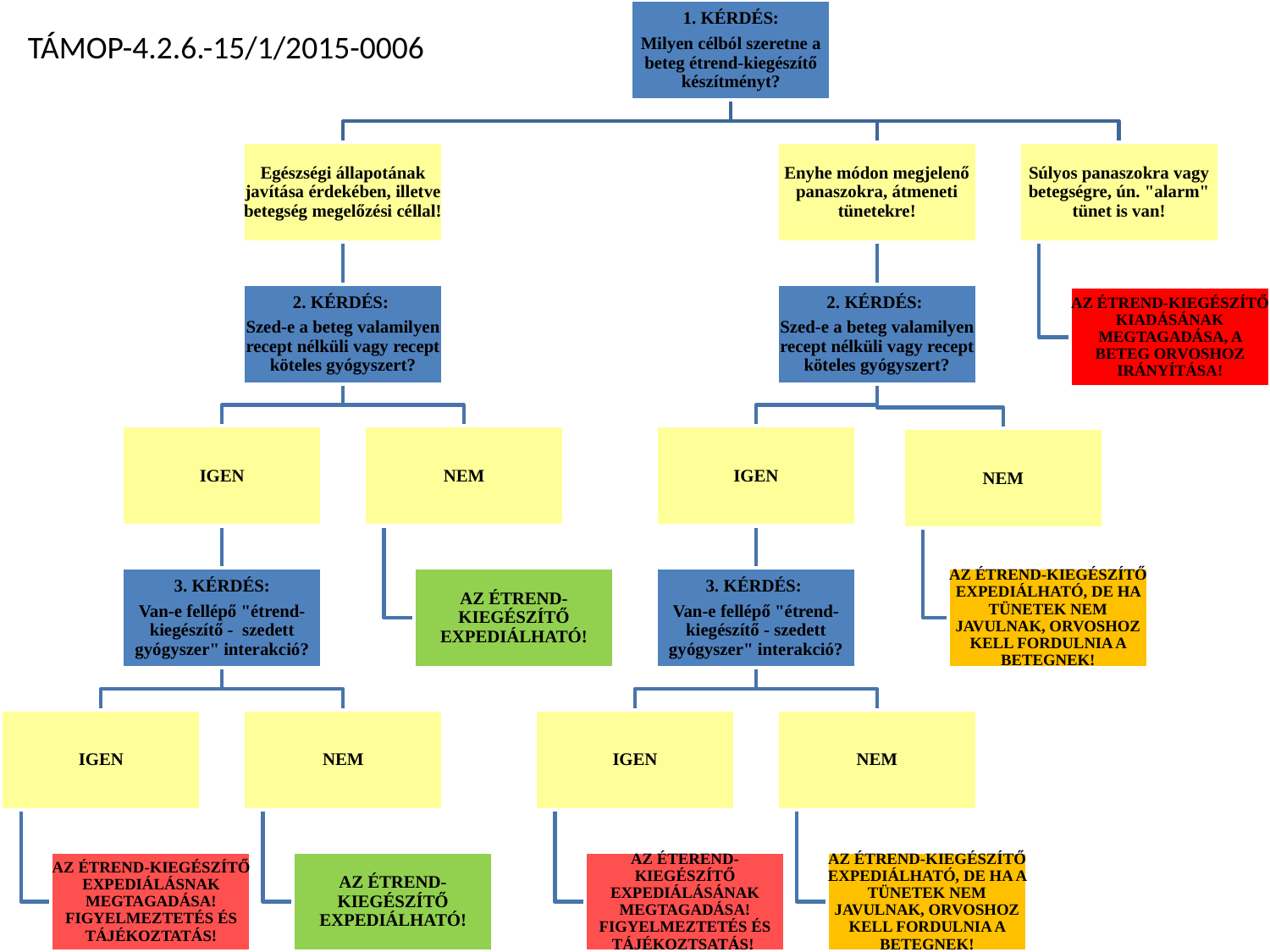

1. KÉRDÉS:
Milyen célból szeretne a beteg étrend-kiegészítő készítményt?
Egészségi állapotának javítása érdekében, illetve betegség megelőzési céllal!
2. KÉRDÉS:
Szed-e a beteg valamilyen recept nélküli vagy recept köteles gyógyszert?
IGEN
3. KÉRDÉS:
Van-e fellépő "étrend-kiegészítő -  szedett gyógyszer" interakció?
IGEN
AZ ÉTREND-KIEGÉSZÍTŐ EXPEDIÁLÁSNAK MEGTAGADÁSA! FIGYELMEZTETÉS ÉS TÁJÉKOZTATÁS!
NEM
AZ ÉTREND-KIEGÉSZÍTŐ EXPEDIÁLHATÓ!
NEM
AZ ÉTREND-KIEGÉSZÍTŐ EXPEDIÁLHATÓ!
Enyhe módon megjelenő panaszokra, átmeneti tünetekre!
2. KÉRDÉS:
Szed-e a beteg valamilyen recept nélküli vagy recept köteles gyógyszert?
IGEN
3. KÉRDÉS:
Van-e fellépő "étrend-kiegészítő - szedett gyógyszer" interakció?
IGEN
AZ ÉTEREND-KIEGÉSZÍTŐ EXPEDIÁLÁSÁNAK MEGTAGADÁSA! FIGYELMEZTETÉS ÉS TÁJÉKOZTSATÁS!
NEM
AZ ÉTREND-KIEGÉSZÍTŐ EXPEDIÁLHATÓ, DE HA A TÜNETEK NEM JAVULNAK, ORVOSHOZ KELL FORDULNIA A BETEGNEK!
NEM
AZ ÉTREND-KIEGÉSZÍTŐ EXPEDIÁLHATÓ, DE HA TÜNETEK NEM JAVULNAK, ORVOSHOZ KELL FORDULNIA A BETEGNEK!
Súlyos panaszokra vagy betegségre, ún. "alarm" tünet is van!
AZ ÉTREND-KIEGÉSZÍTŐ KIADÁSÁNAK MEGTAGADÁSA, A BETEG ORVOSHOZ IRÁNYÍTÁSA!
TÁMOP-4.2.6.-15/1/2015-0006
62